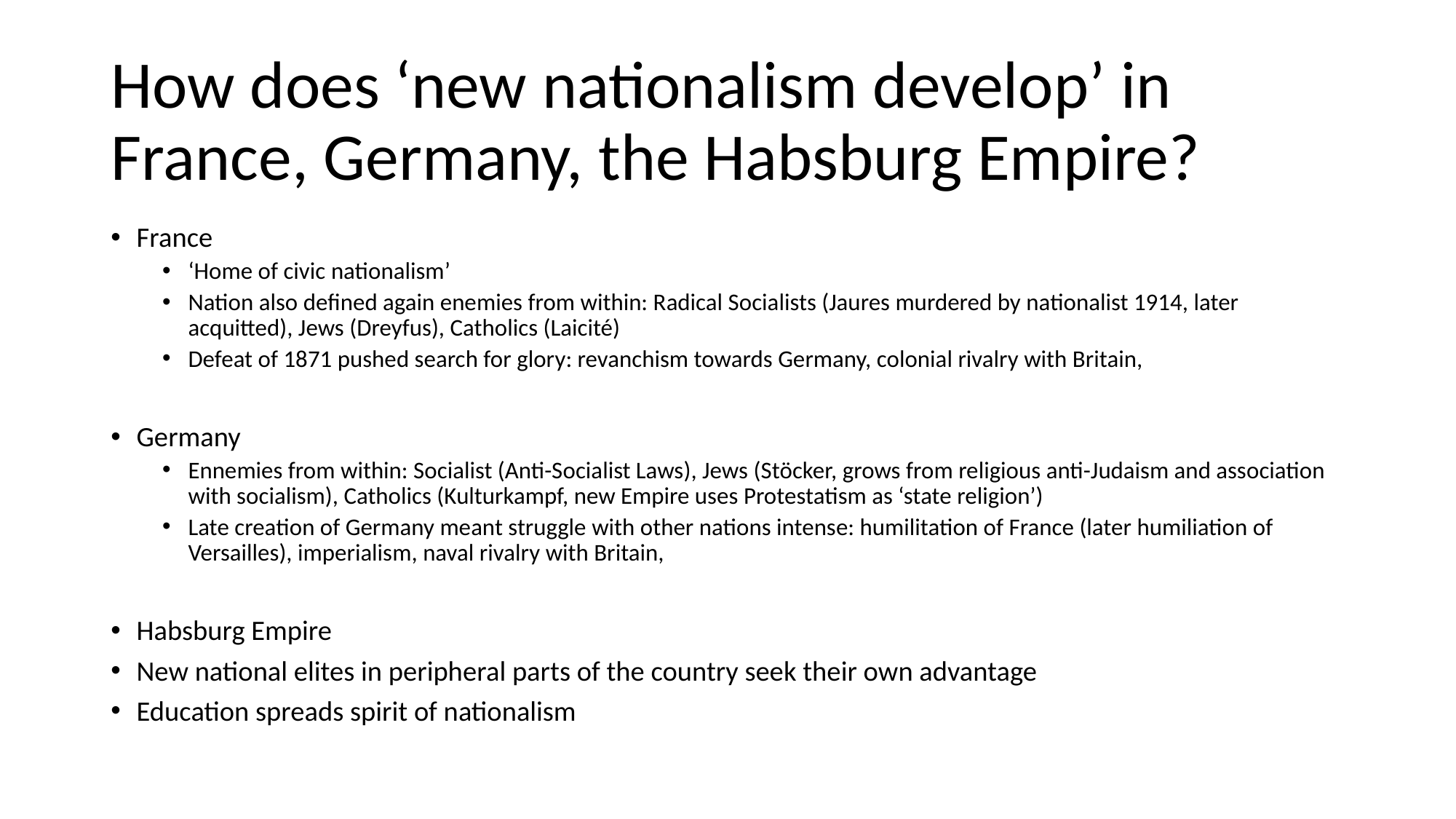

# How does ‘new nationalism develop’ in France, Germany, the Habsburg Empire?
France
‘Home of civic nationalism’
Nation also defined again enemies from within: Radical Socialists (Jaures murdered by nationalist 1914, later acquitted), Jews (Dreyfus), Catholics (Laicité)
Defeat of 1871 pushed search for glory: revanchism towards Germany, colonial rivalry with Britain,

Germany
Ennemies from within: Socialist (Anti-Socialist Laws), Jews (Stöcker, grows from religious anti-Judaism and association with socialism), Catholics (Kulturkampf, new Empire uses Protestatism as ‘state religion’)
Late creation of Germany meant struggle with other nations intense: humilitation of France (later humiliation of Versailles), imperialism, naval rivalry with Britain,

Habsburg Empire
New national elites in peripheral parts of the country seek their own advantage
Education spreads spirit of nationalism